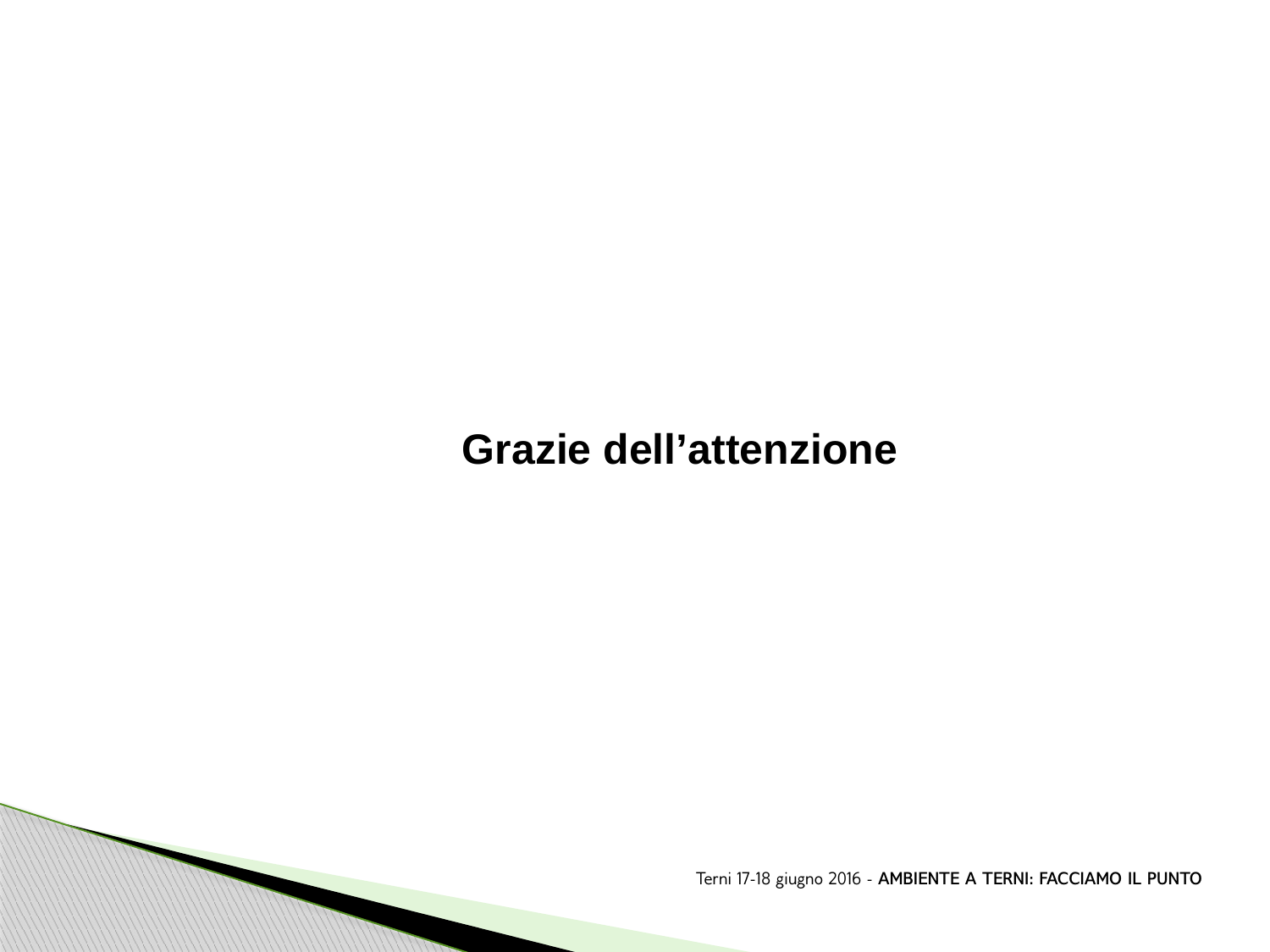

#

Grazie dell’attenzione
Terni 17-18 giugno 2016 - AMBIENTE A TERNI: FACCIAMO IL PUNTO